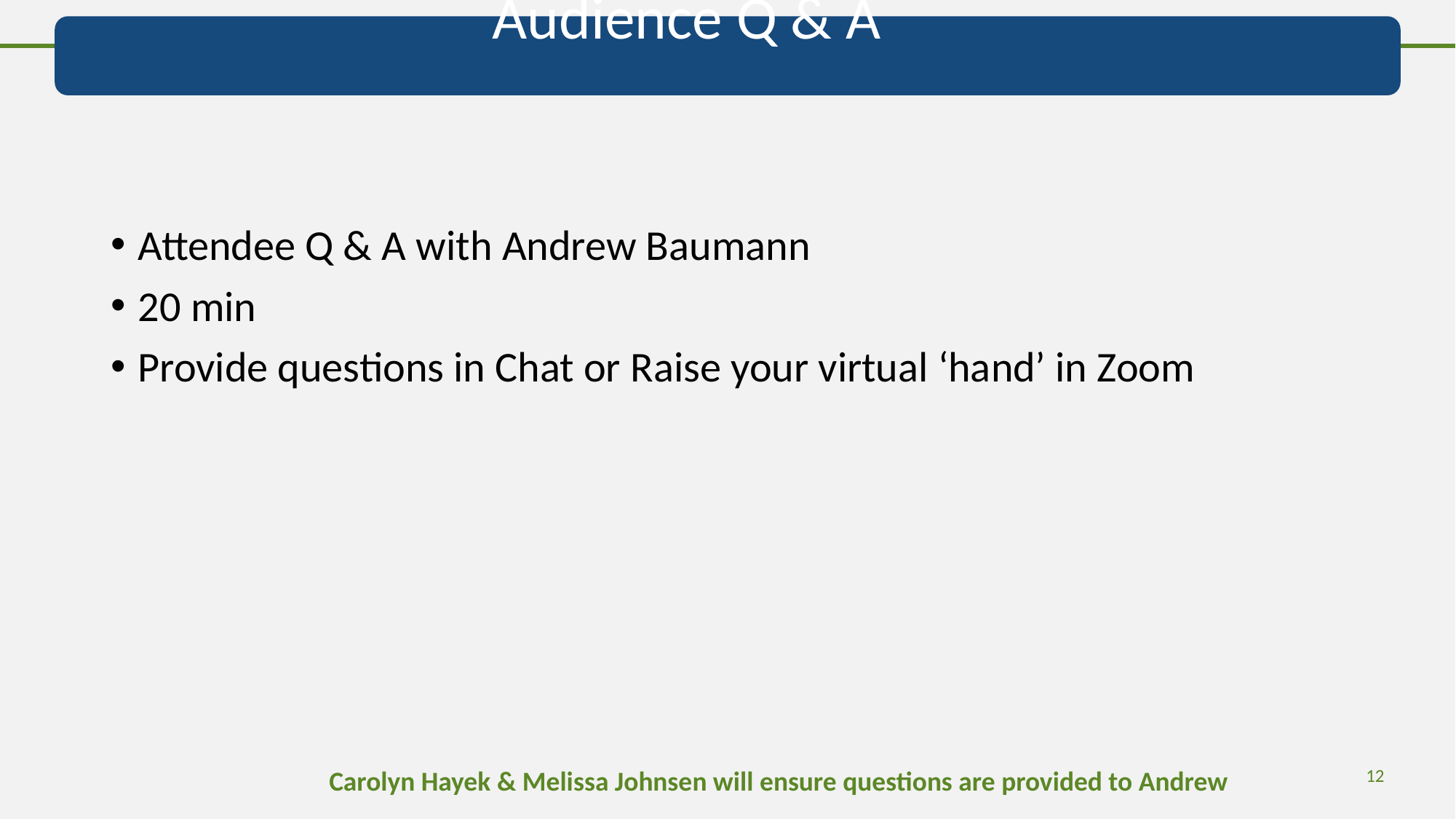

Audience Q & A
Attendee Q & A with Andrew Baumann
20 min
Provide questions in Chat or Raise your virtual ‘hand’ in Zoom
Carolyn Hayek & Melissa Johnsen will ensure questions are provided to Andrew
			12